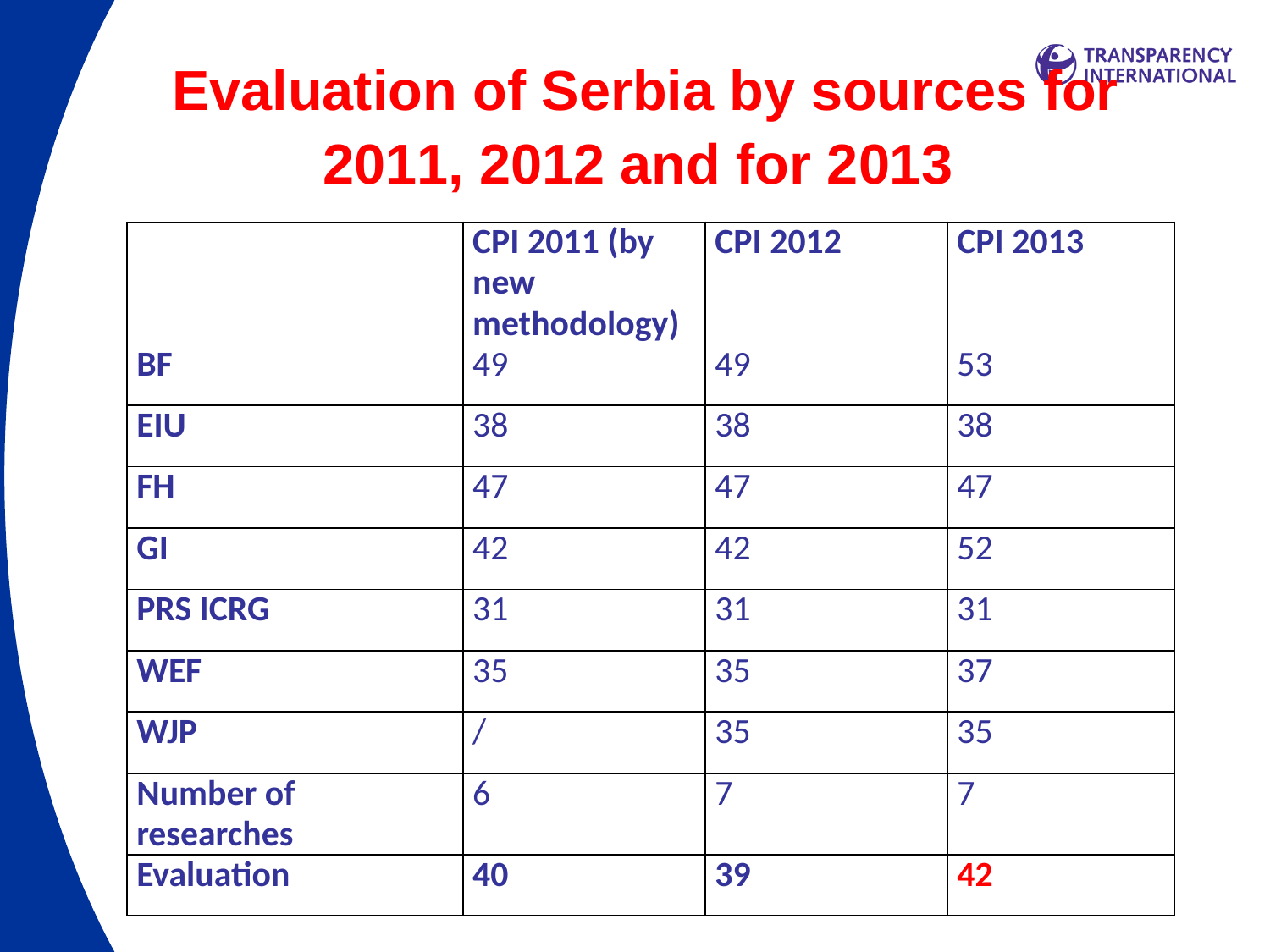

# Evaluation of Serbia by sources for 2011, 2012 and for 2013
|  | CPI 2011 (by new methodology) | CPI 2012 | CPI 2013 |
| --- | --- | --- | --- |
| BF | 49 | 49 | 53 |
| EIU | 38 | 38 | 38 |
| FH | 47 | 47 | 47 |
| GI | 42 | 42 | 52 |
| PRS ICRG | 31 | 31 | 31 |
| WEF | 35 | 35 | 37 |
| WJP | / | 35 | 35 |
| Number of researches | 6 | 7 | 7 |
| Evaluation | 40 | 39 | 42 |